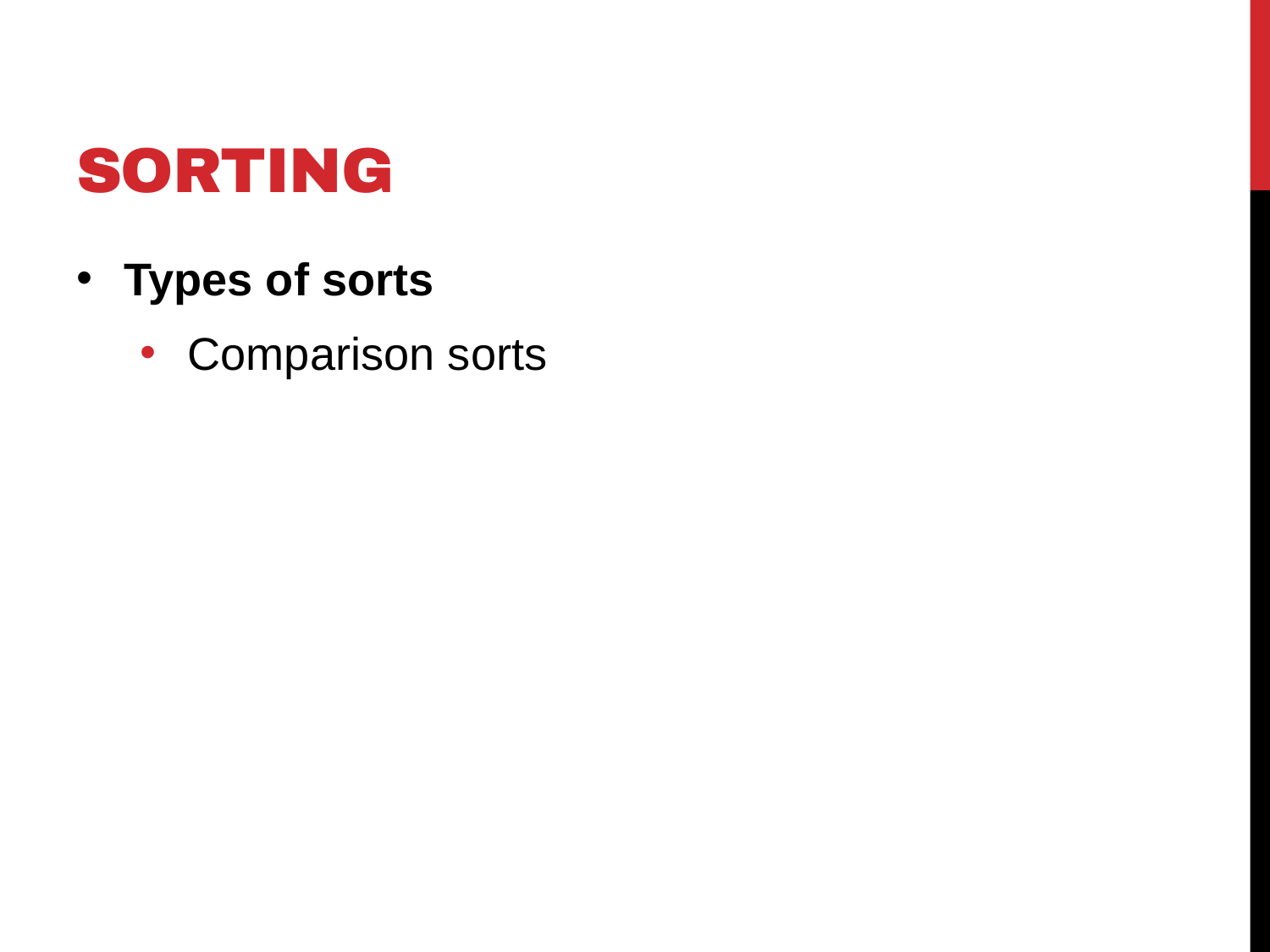

# Sorting
Types of sorts
Comparison sorts